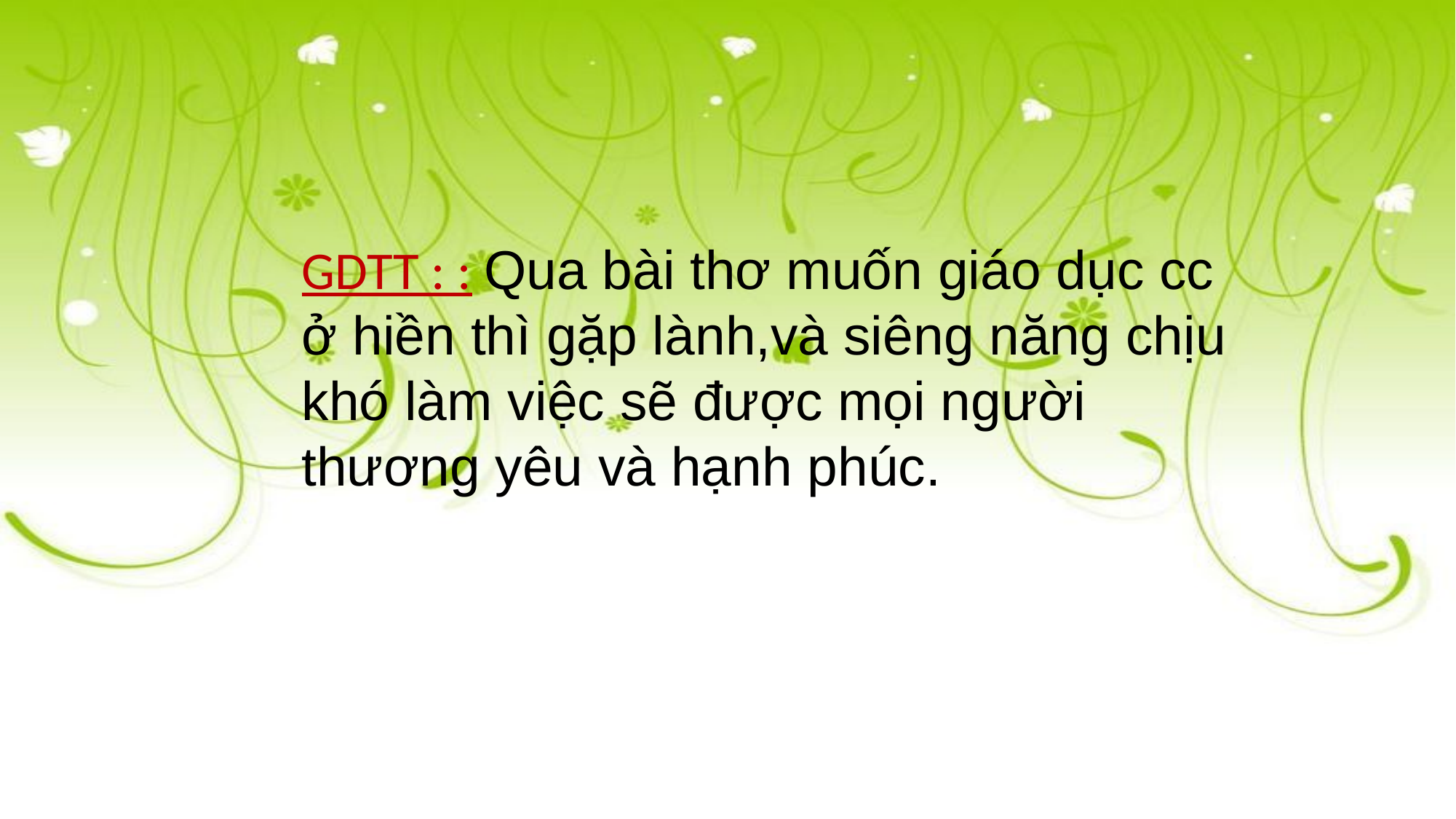

GDTT : : Qua bài thơ muốn giáo dục cc ở hiền thì gặp lành,và siêng năng chịu khó làm việc sẽ được mọi người thương yêu và hạnh phúc.